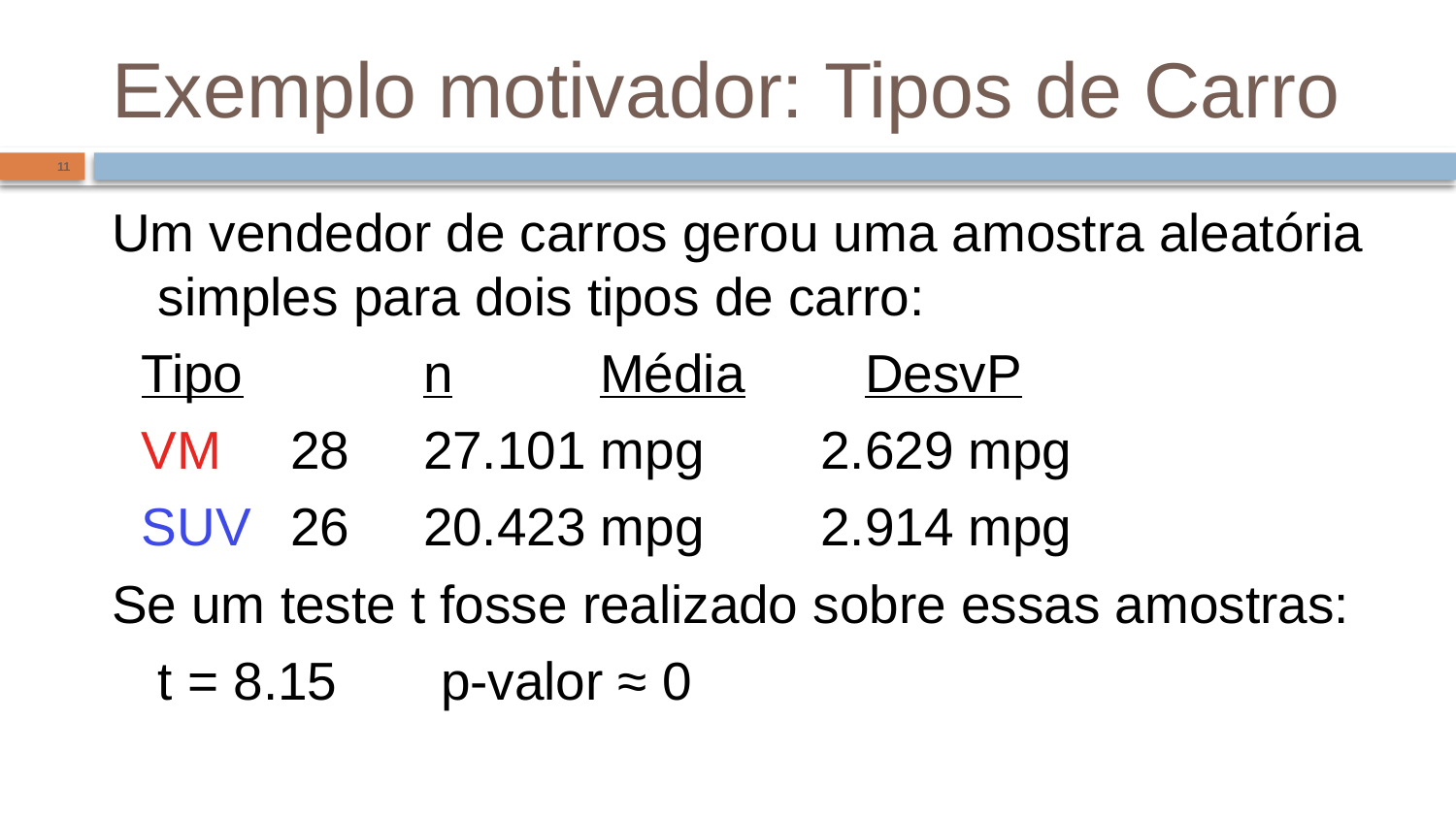

# Exemplo motivador: Tipos de Carro
11
Um vendedor de carros gerou uma amostra aleatória simples para dois tipos de carro:
  Tipo	 	n	   Média		   DesvP
  VM		28	27.101 mpg	2.629 mpg
  SUV		26	20.423 mpg	2.914 mpg
Se um teste t fosse realizado sobre essas amostras:
			t = 8.15       p-valor ≈ 0